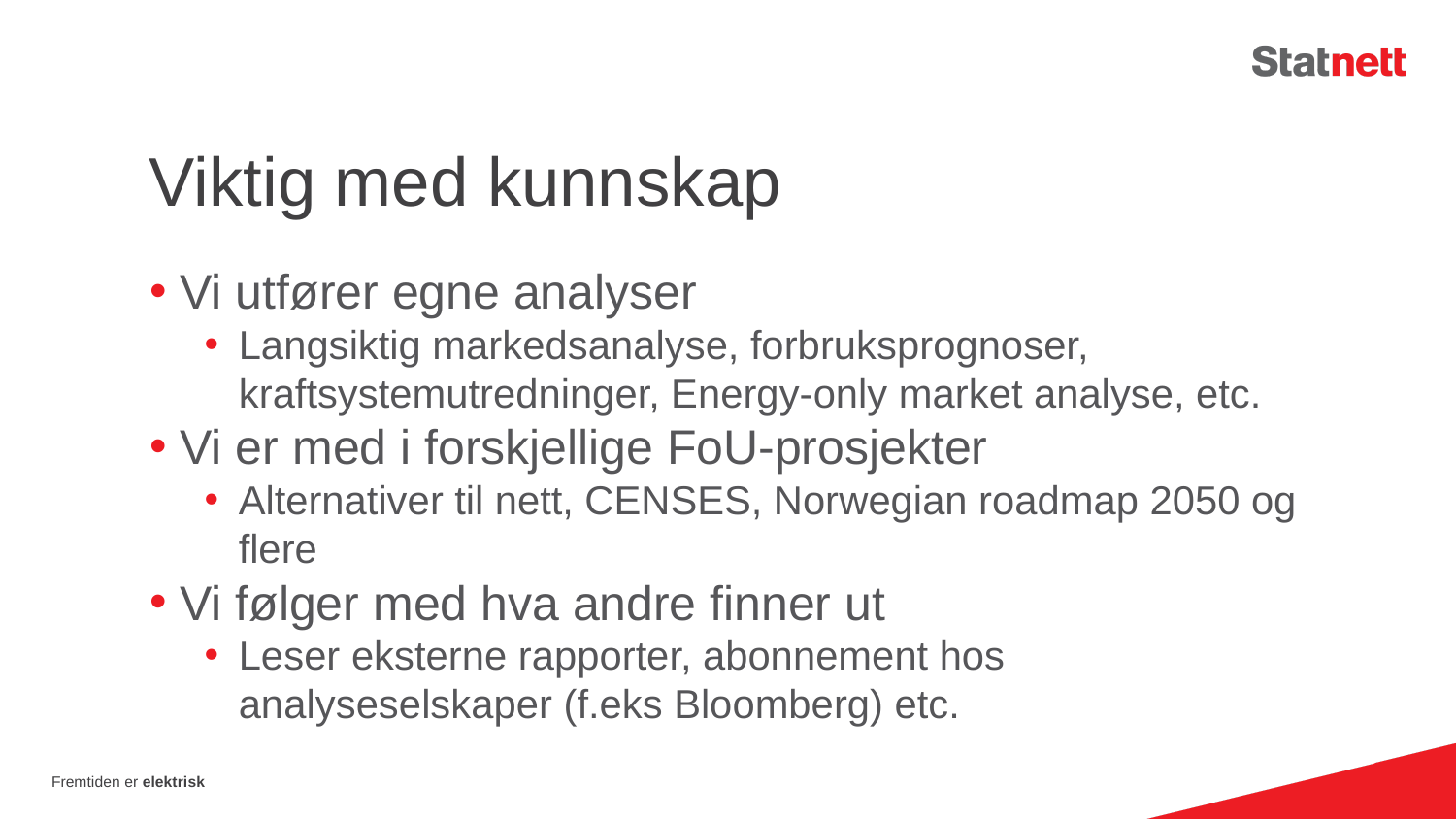

# Viktig med kunnskap
Vi utfører egne analyser
Langsiktig markedsanalyse, forbruksprognoser, kraftsystemutredninger, Energy-only market analyse, etc.
Vi er med i forskjellige FoU-prosjekter
Alternativer til nett, CENSES, Norwegian roadmap 2050 og flere
Vi følger med hva andre finner ut
Leser eksterne rapporter, abonnement hos analyseselskaper (f.eks Bloomberg) etc.
Fremtiden er elektrisk